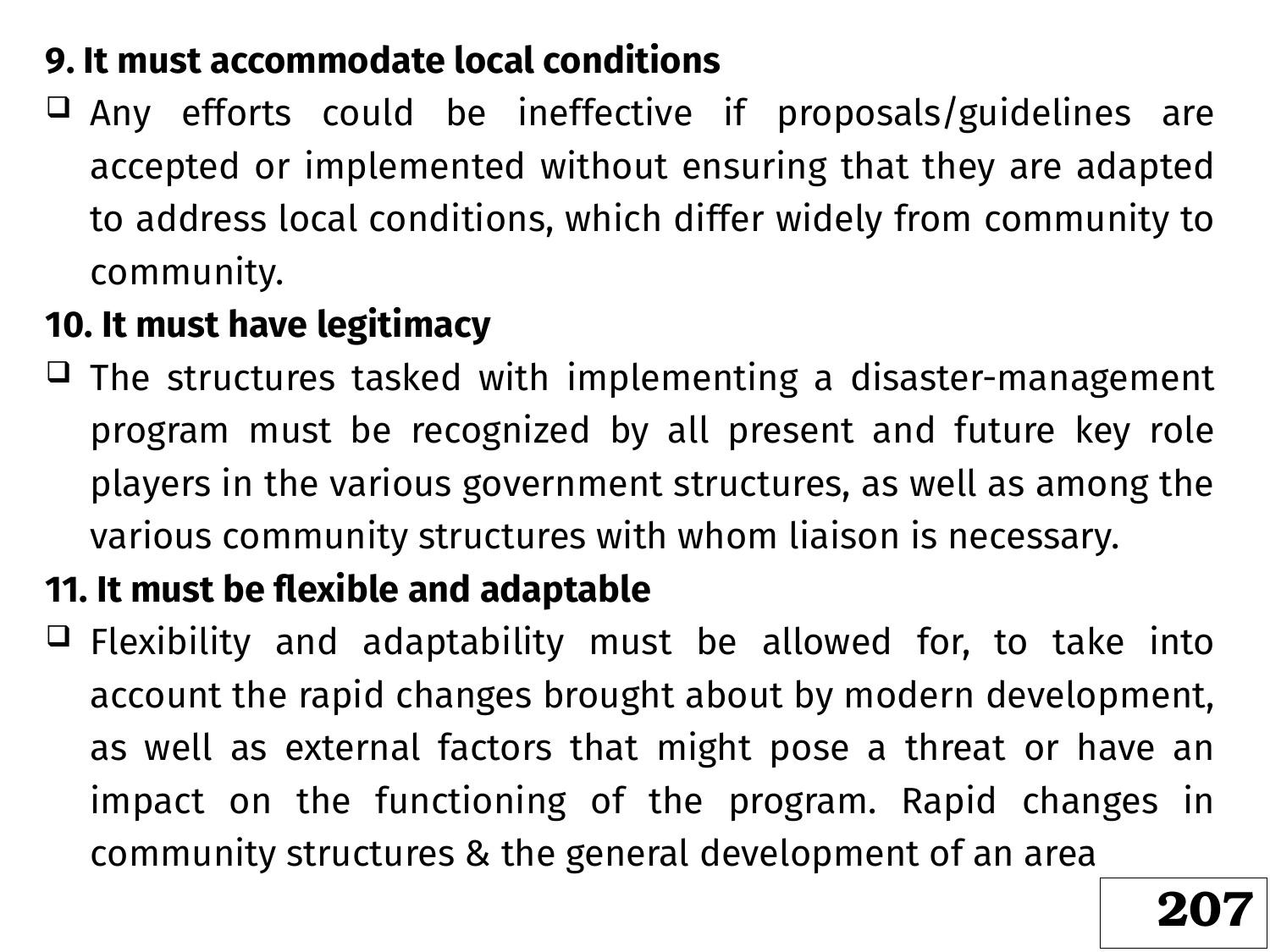

9. It must accommodate local conditions
Any efforts could be ineffective if proposals/guidelines are accepted or implemented without ensuring that they are adapted to address local conditions, which differ widely from community to community.
10. It must have legitimacy
The structures tasked with implementing a disaster-management program must be recognized by all present and future key role players in the various government structures, as well as among the various community structures with whom liaison is necessary.
11. It must be flexible and adaptable
Flexibility and adaptability must be allowed for, to take into account the rapid changes brought about by modern development, as well as external factors that might pose a threat or have an impact on the functioning of the program. Rapid changes in community structures & the general development of an area

207